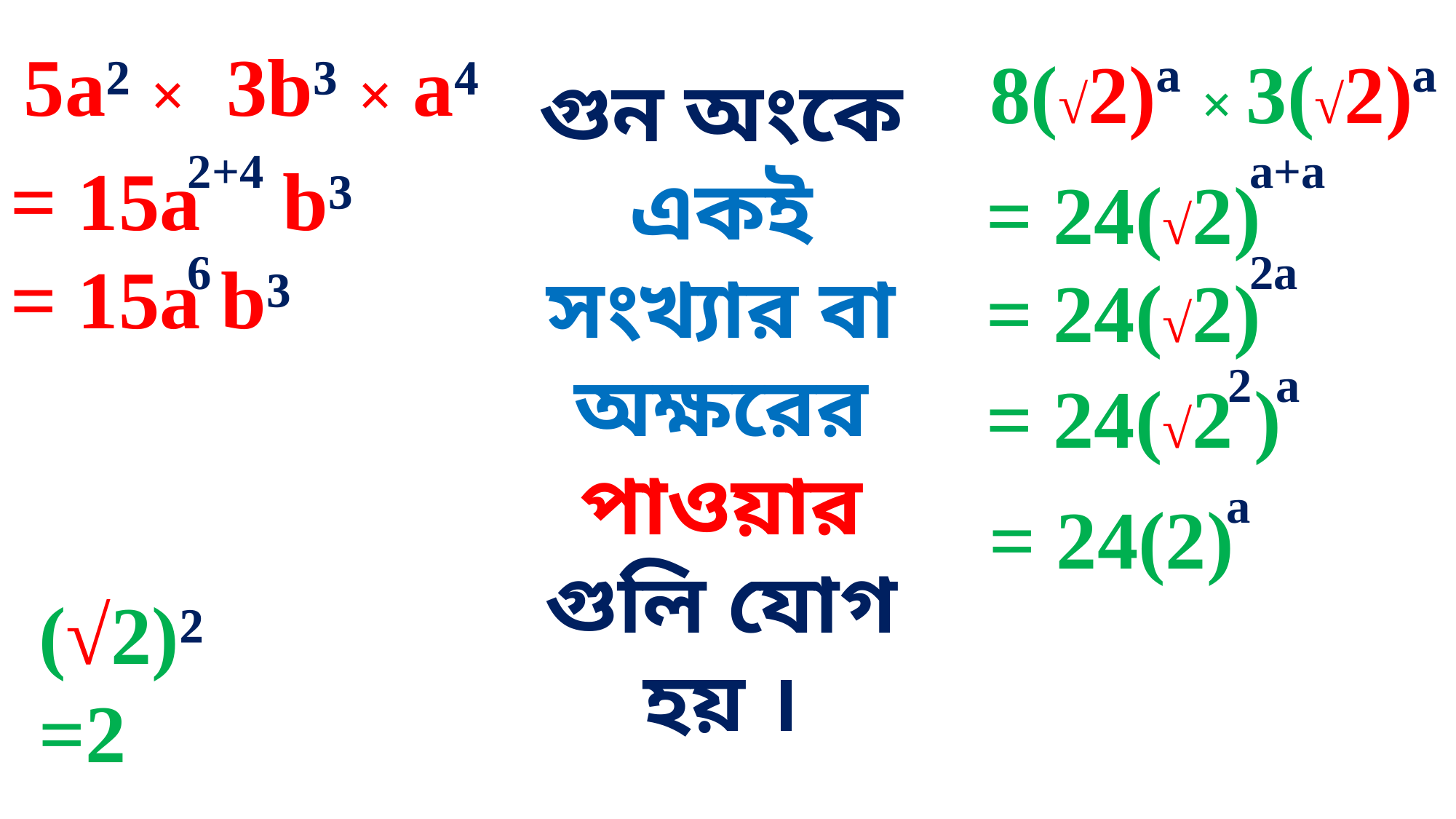

5a² ×  3b³ × a⁴
8(√2)ª × 3(√2)ª
গুন অংকে একই সংখ্যার বা অক্ষরের পাওয়ার গুলি যোগ হয় ।
a+a
2+4
= 15a    b³
= 15a b³
= 24(√2)
= 24(√2)
6
2a
2
a
= 24(√2 )
a
= 24(2)
(√2)²
=2